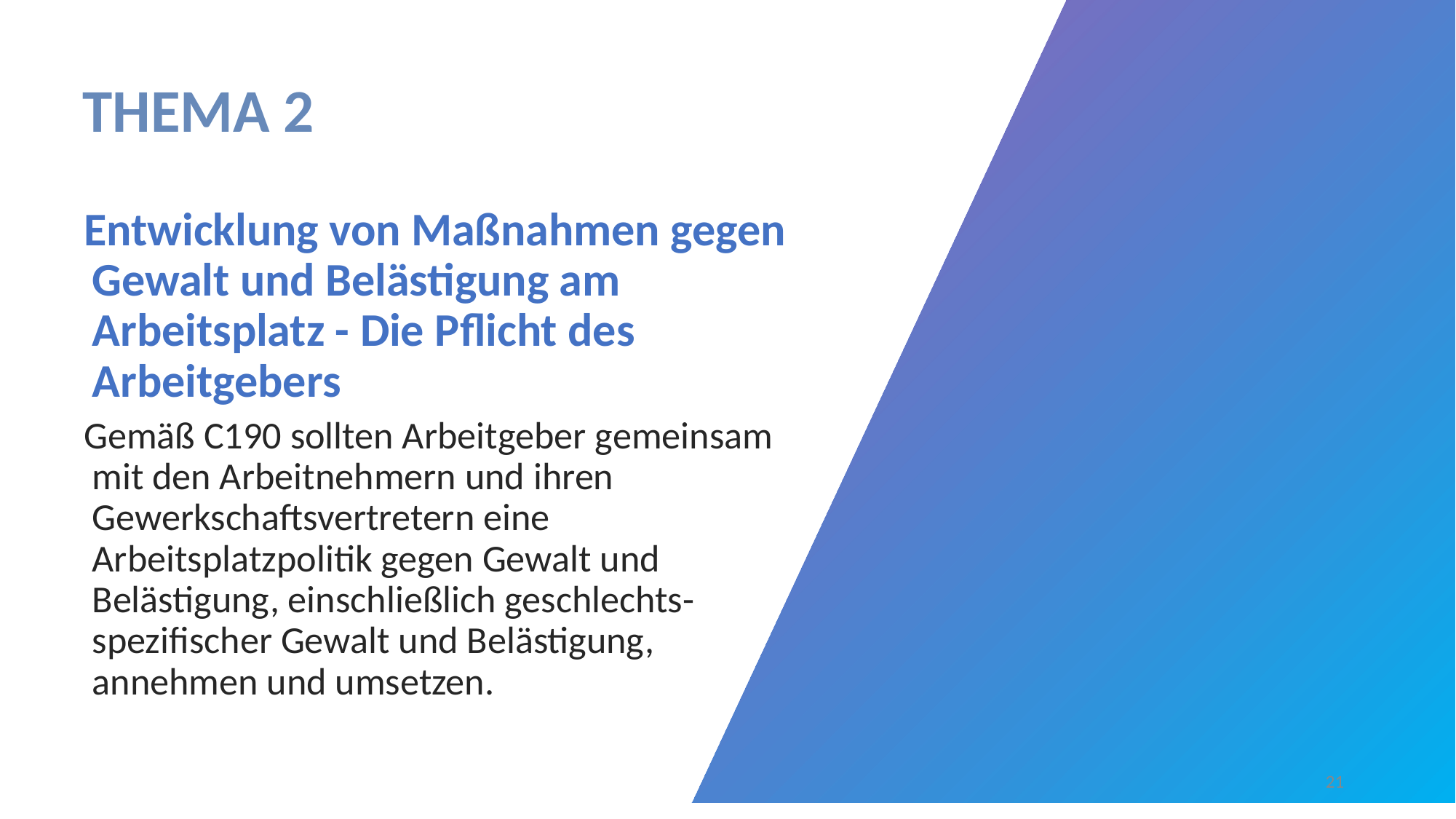

THEMA 2

Entwicklung von Maßnahmen gegen Gewalt und Belästigung am Arbeitsplatz - Die Pflicht des Arbeitgebers
Gemäß C190 sollten Arbeitgeber gemeinsam mit den Arbeitnehmern und ihren Gewerkschaftsvertretern eine Arbeitsplatzpolitik gegen Gewalt und Belästigung, einschließlich geschlechts-spezifischer Gewalt und Belästigung, annehmen und umsetzen.

21